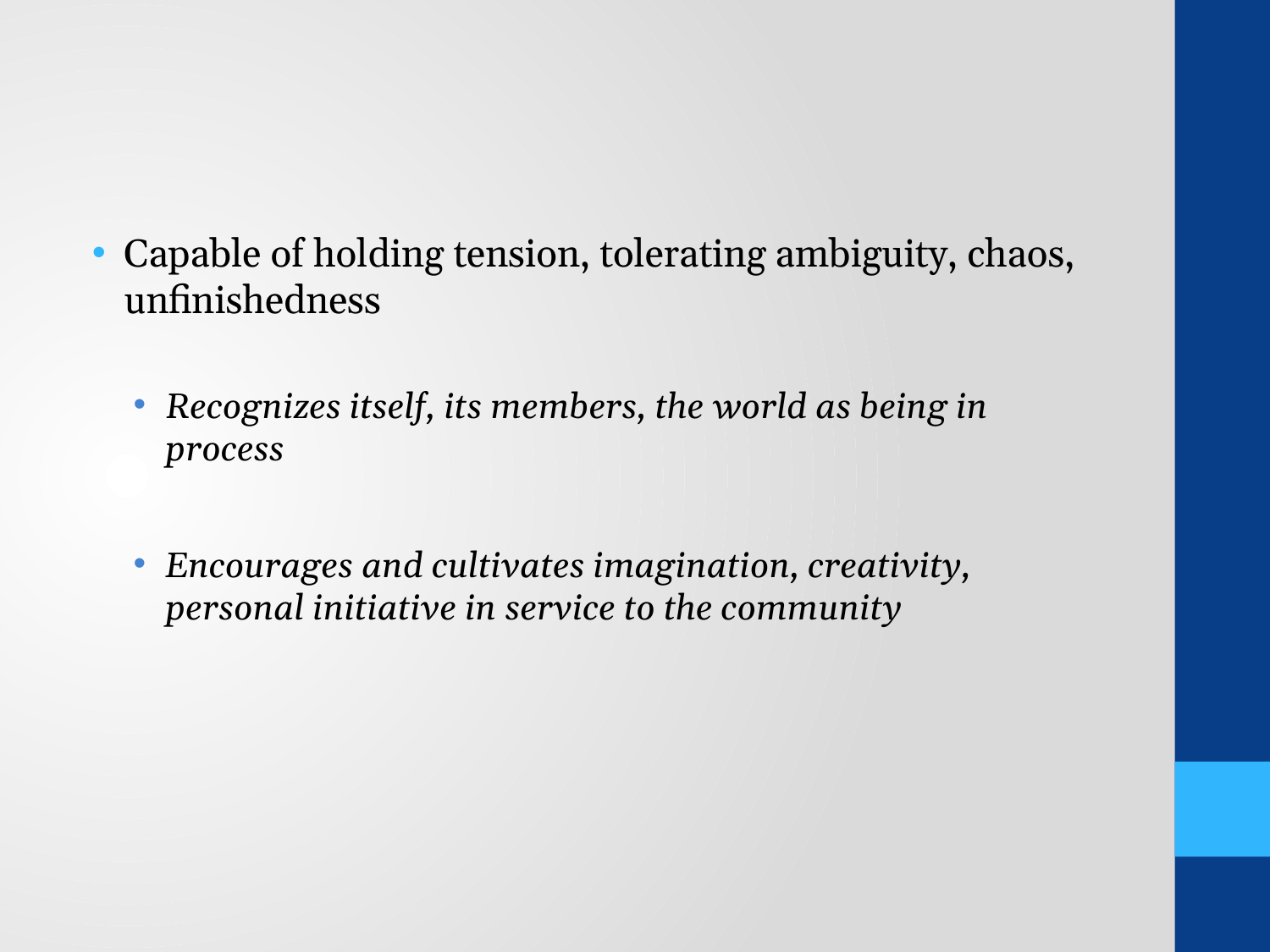

#
Capable of holding tension, tolerating ambiguity, chaos, unfinishedness

Recognizes itself, its members, the world as being in process

Encourages and cultivates imagination, creativity, personal initiative in service to the community